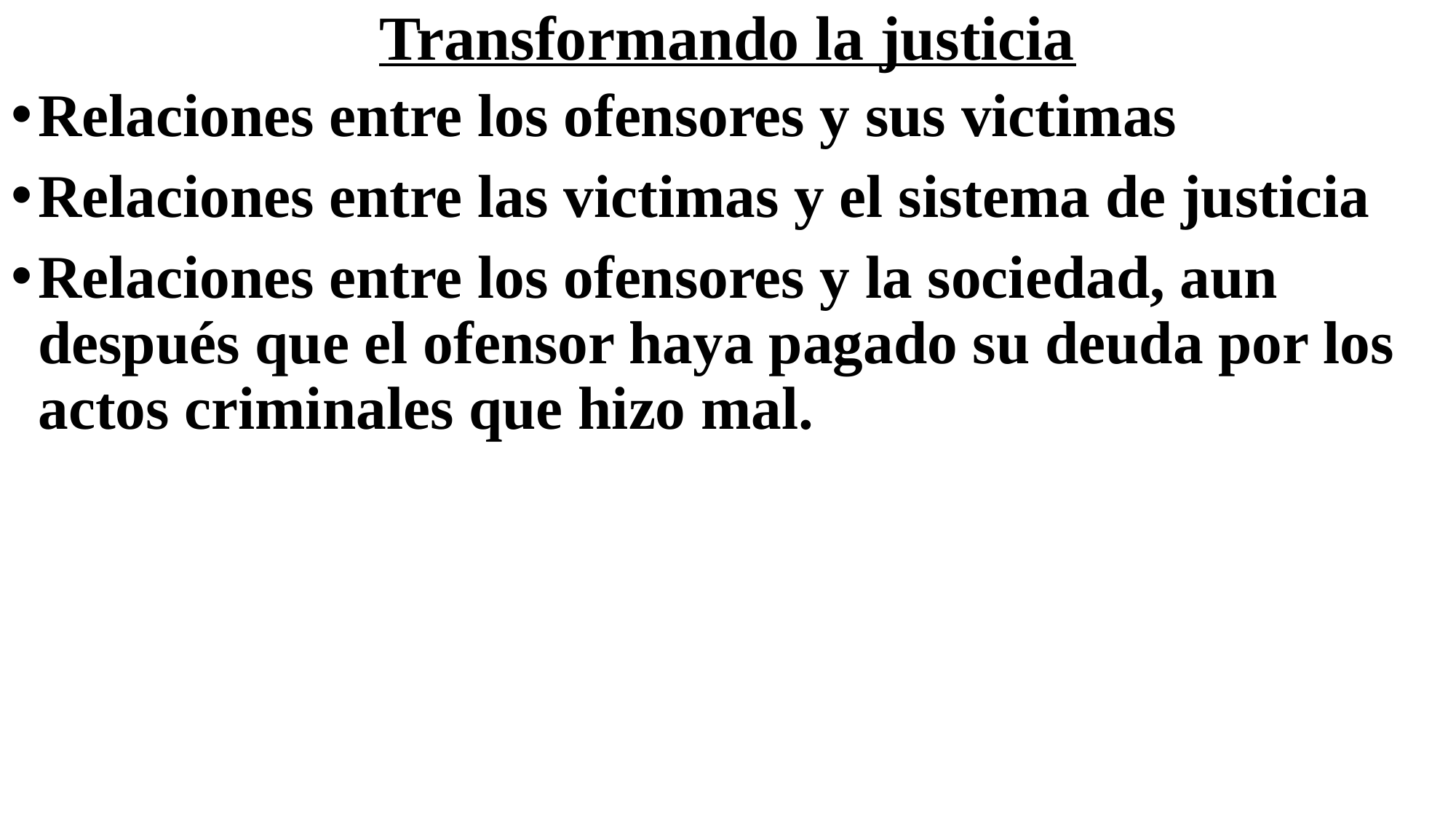

# Transformando la justicia
Relaciones entre los ofensores y sus victimas
Relaciones entre las victimas y el sistema de justicia
Relaciones entre los ofensores y la sociedad, aun después que el ofensor haya pagado su deuda por los actos criminales que hizo mal.